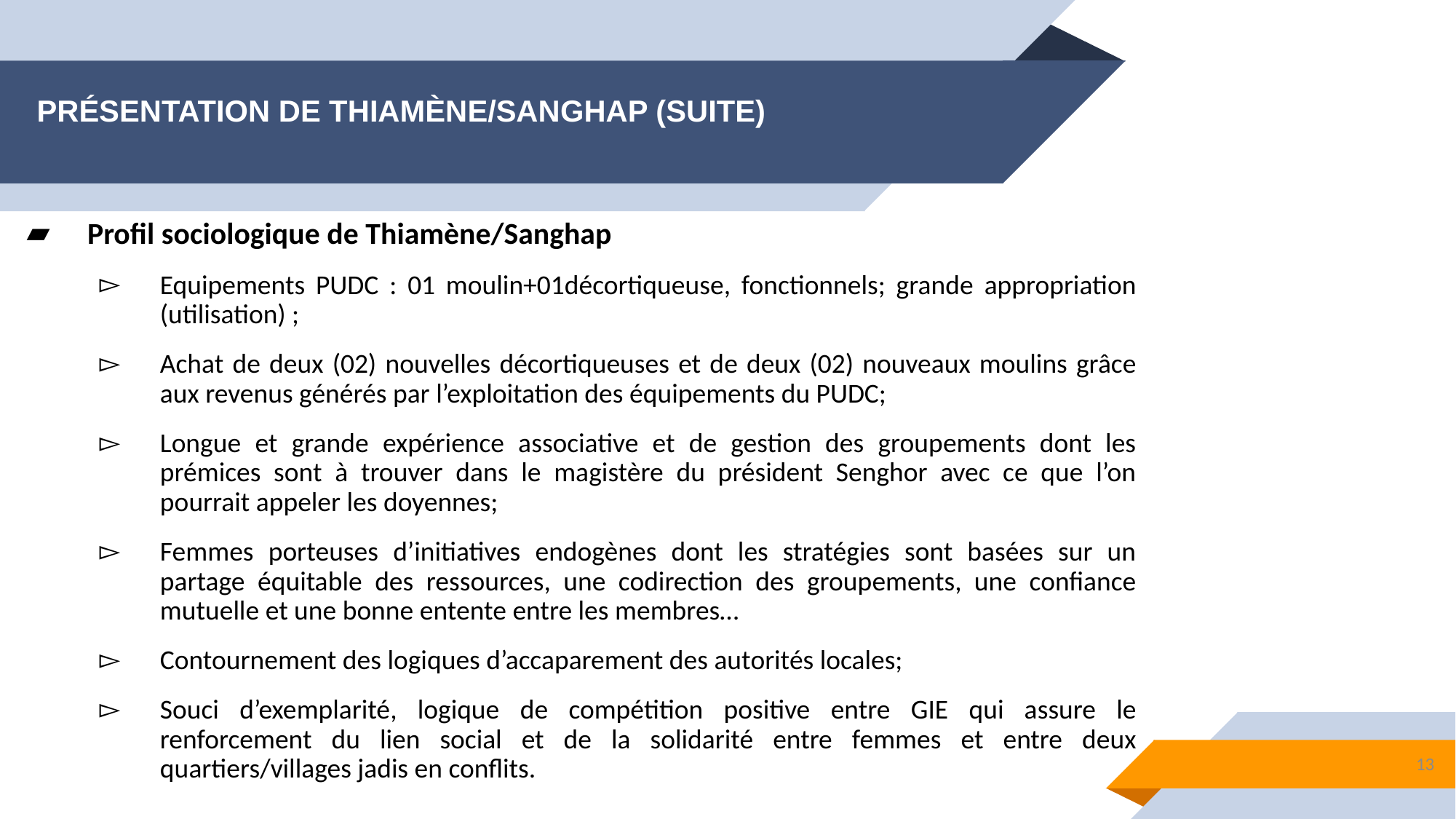

# PRÉSENTATION DE THIAMÈNE/SANGHAP (SUITE)

Profil sociologique de Thiamène/Sanghap
Equipements PUDC : 01 moulin+01décortiqueuse, fonctionnels; grande appropriation (utilisation) ;
Achat de deux (02) nouvelles décortiqueuses et de deux (02) nouveaux moulins grâce aux revenus générés par l’exploitation des équipements du PUDC;
Longue et grande expérience associative et de gestion des groupements dont les prémices sont à trouver dans le magistère du président Senghor avec ce que l’on pourrait appeler les doyennes;
Femmes porteuses d’initiatives endogènes dont les stratégies sont basées sur un partage équitable des ressources, une codirection des groupements, une confiance mutuelle et une bonne entente entre les membres…
Contournement des logiques d’accaparement des autorités locales;
Souci d’exemplarité, logique de compétition positive entre GIE qui assure le renforcement du lien social et de la solidarité entre femmes et entre deux quartiers/villages jadis en conflits.

13